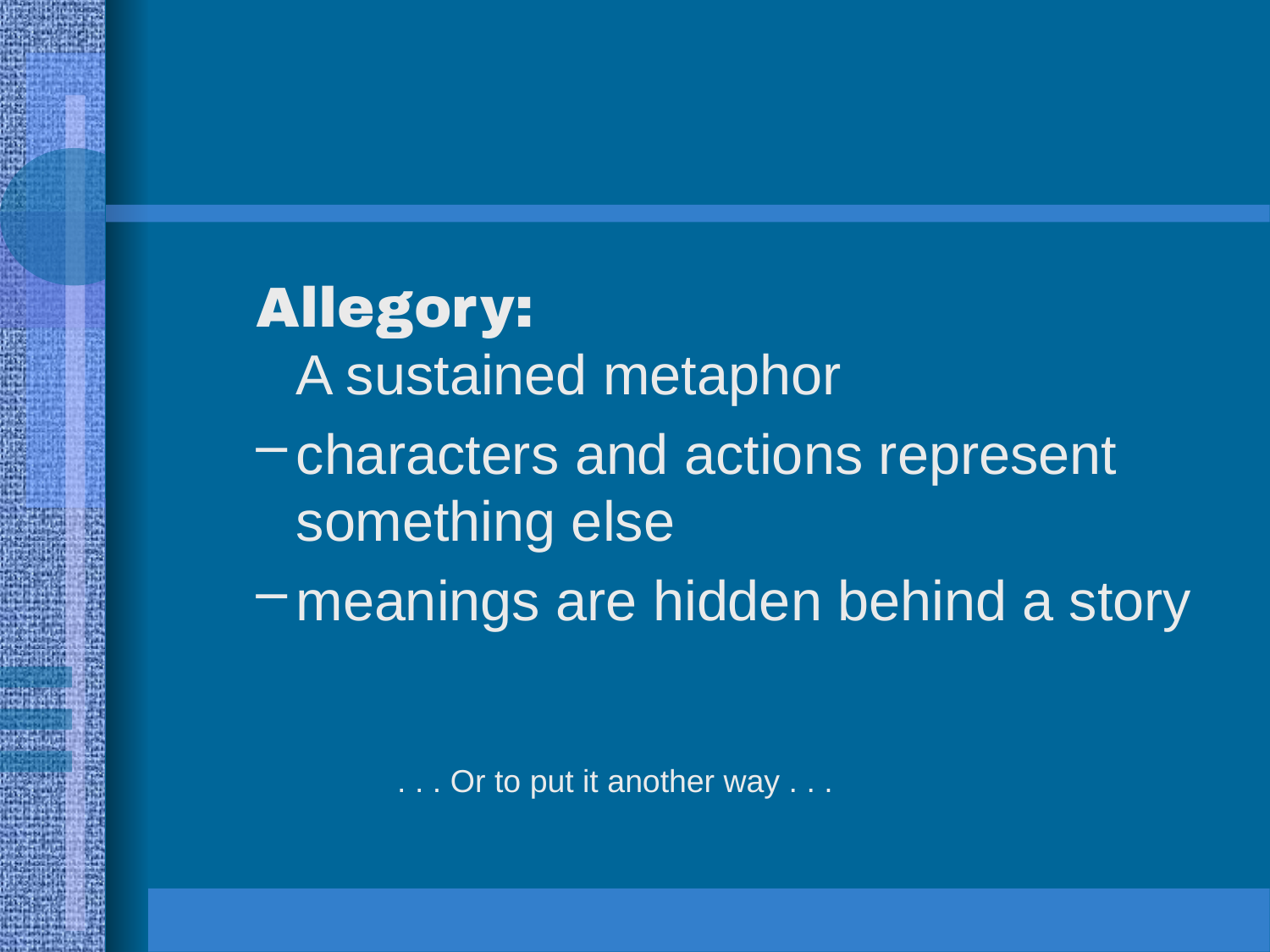

Allegory:
A sustained metaphor
characters and actions represent something else
meanings are hidden behind a story

         . . . Or to put it another way . . .